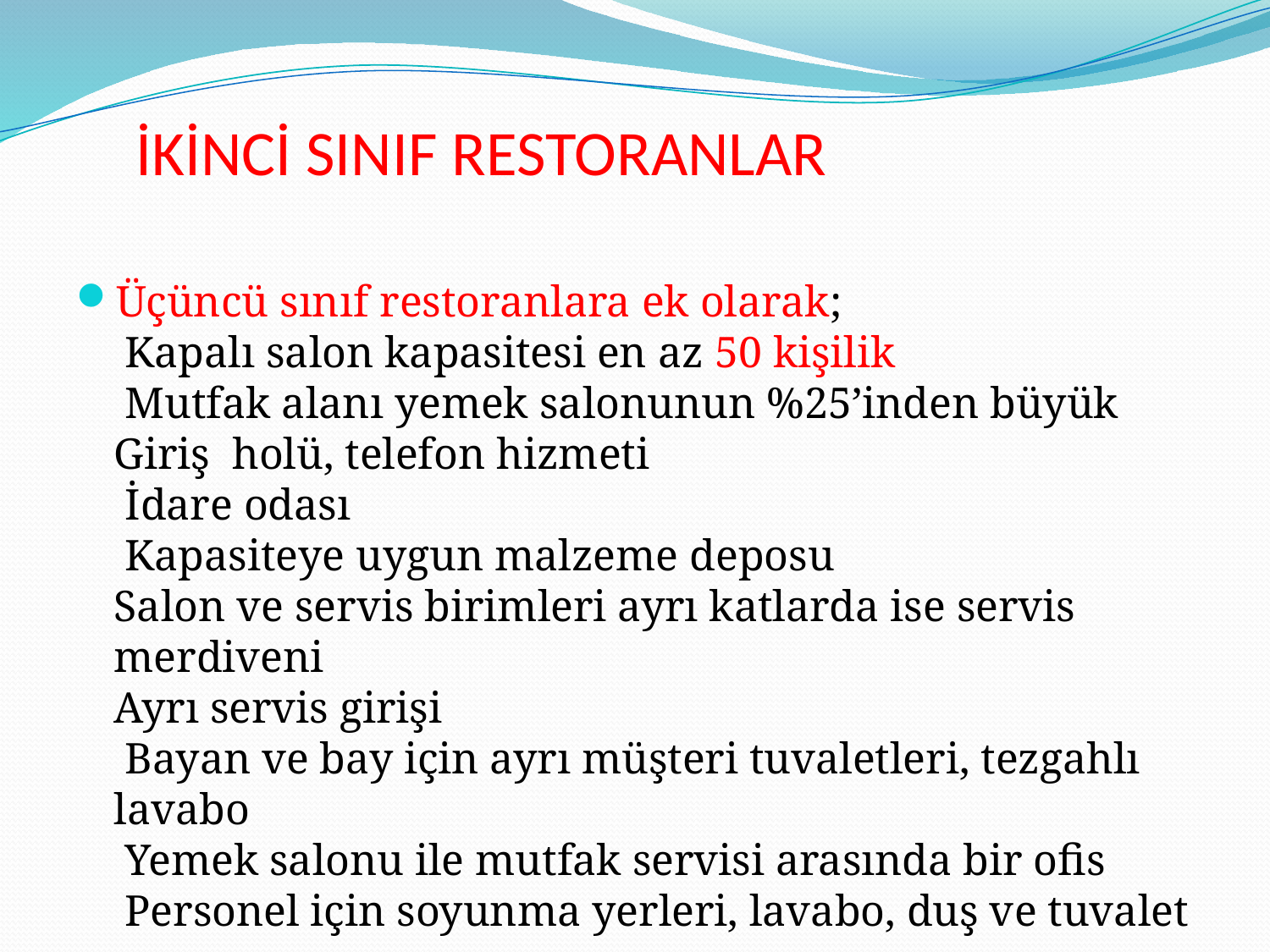

# İKİNCİ SINIF RESTORANLAR
Üçüncü sınıf restoranlara ek olarak;
 Kapalı salon kapasitesi en az 50 kişilik
 Mutfak alanı yemek salonunun %25’inden büyük Giriş  holü, telefon hizmeti
 İdare odası
 Kapasiteye uygun malzeme deposu
Salon ve servis birimleri ayrı katlarda ise servis merdiveni
Ayrı servis girişi
 Bayan ve bay için ayrı müşteri tuvaletleri, tezgahlı lavabo
 Yemek salonu ile mutfak servisi arasında bir ofis
 Personel için soyunma yerleri, lavabo, duş ve tuvalet